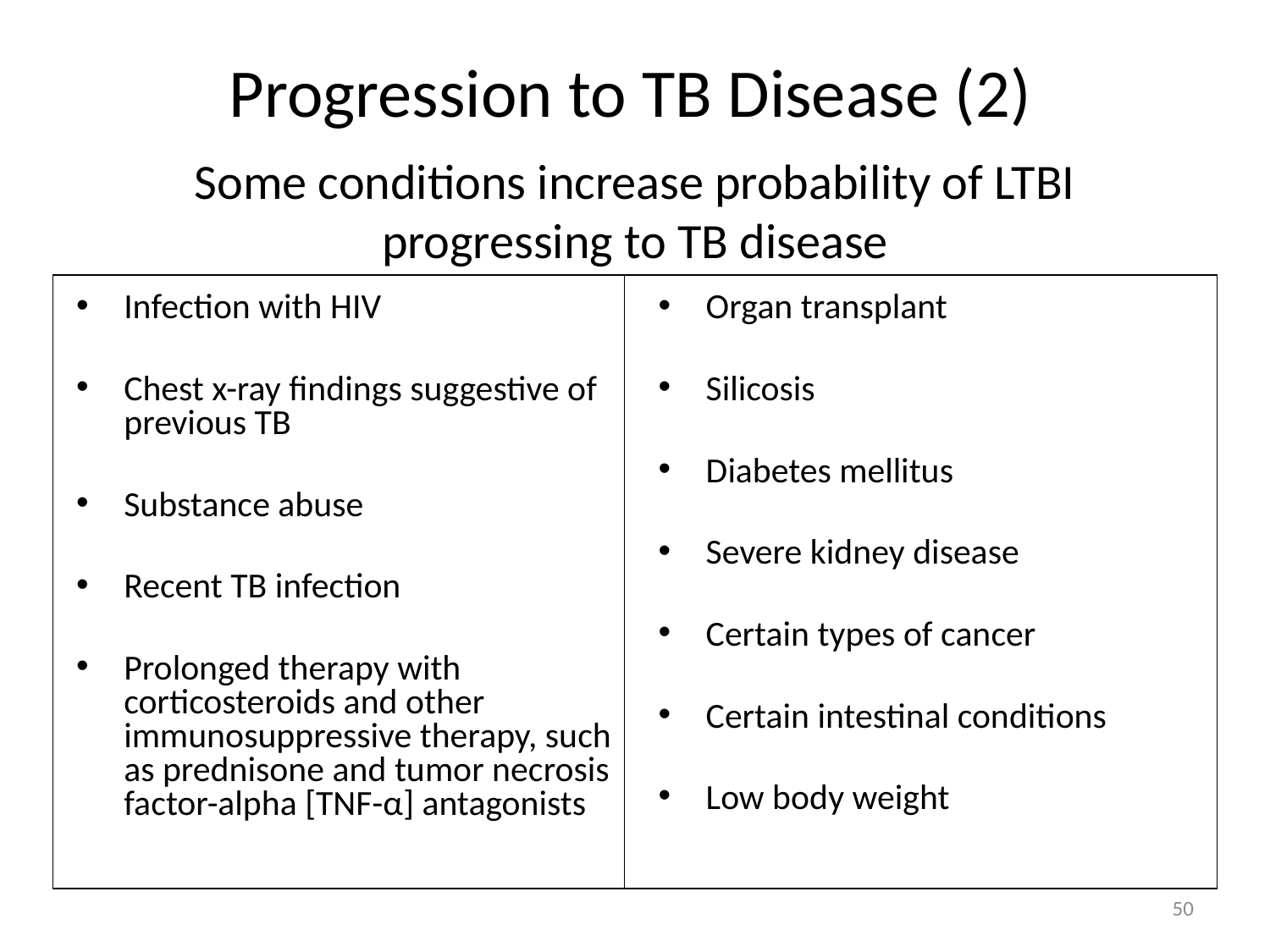

# Progression to TB Disease (2)
Some conditions increase probability of LTBI progressing to TB disease
|  |  |
| --- | --- |
Infection with HIV

Chest x-ray findings suggestive of previous TB

Substance abuse

Recent TB infection

Prolonged therapy with corticosteroids and other immunosuppressive therapy, such as prednisone and tumor necrosis factor-alpha [TNF-α] antagonists
Organ transplant

Silicosis

Diabetes mellitus

Severe kidney disease

Certain types of cancer

Certain intestinal conditions

Low body weight

50